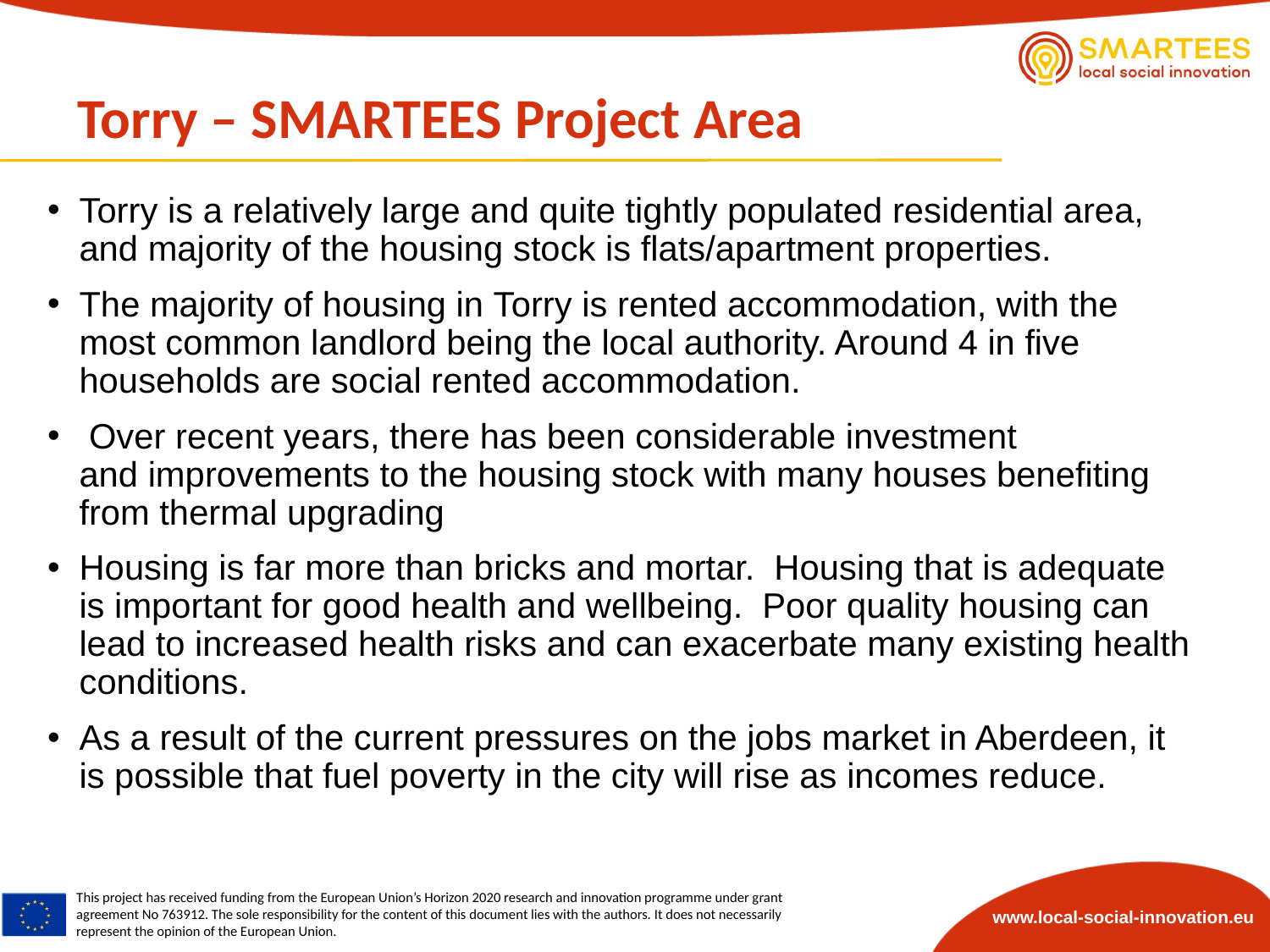

# Torry – SMARTEES Project Area
Torry is a relatively large and quite tightly populated residential area, and majority of the housing stock is flats/apartment properties.​
The majority of housing in Torry is rented accommodation, with the most common landlord being the local authority. Around 4 in five households are social rented accommodation.
 ​Over recent years, there has been considerable investment  and improvements to the housing stock with many houses benefiting from thermal upgrading
Housing is far more than bricks and mortar.  Housing that is adequate is important for good health and wellbeing.  Poor quality housing can lead to increased health risks and can exacerbate many existing health conditions.​
As a result of the current pressures on the jobs market in Aberdeen, it is possible that fuel poverty in the city will rise as incomes reduce.